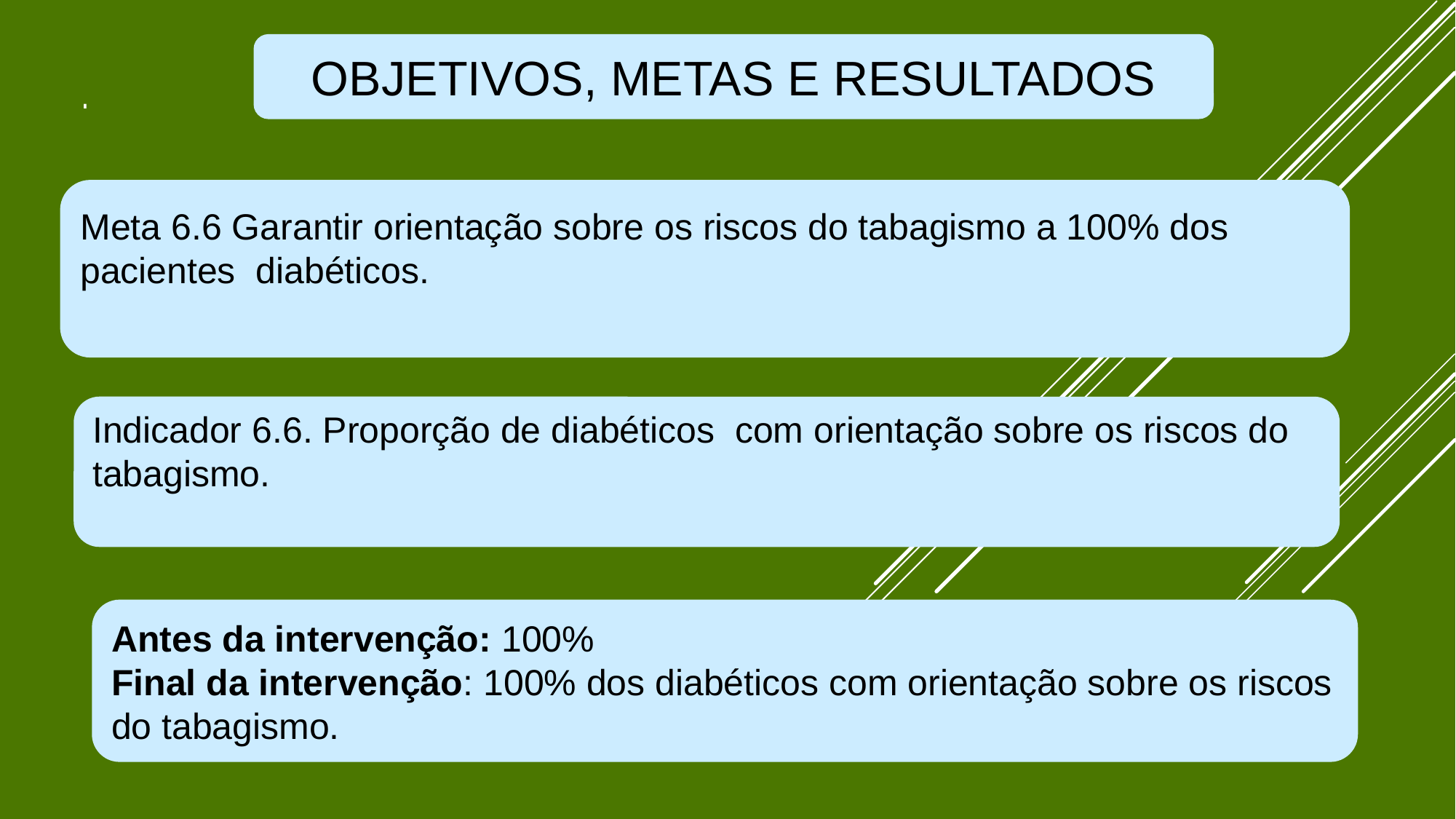

OBJETIVOS, METAS E RESULTADOS
.

Meta 6.6 Garantir orientação sobre os riscos do tabagismo a 100% dos pacientes  diabéticos.

Indicador 6.6. Proporção de diabéticos  com orientação sobre os riscos do tabagismo.

Antes da intervenção: 100%
Final da intervenção: 100% dos diabéticos com orientação sobre os riscos do tabagismo.